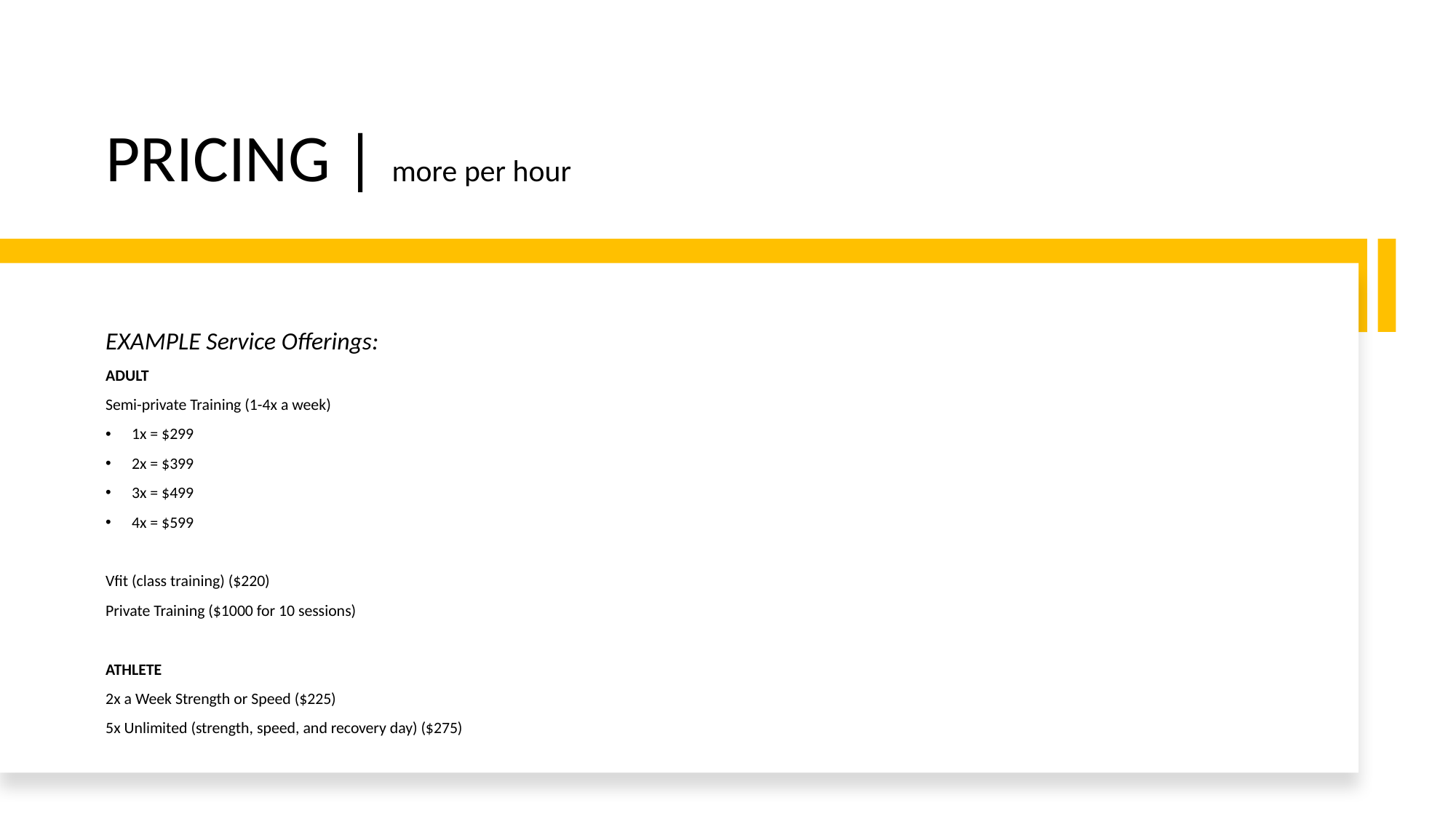

# PRICING | more per hour

EXAMPLE Service Offerings:
ADULT
Semi-private Training (1-4x a week)
1x = $299
2x = $399
3x = $499
4x = $599

Vfit (class training) ($220)
Private Training ($1000 for 10 sessions)

ATHLETE
2x a Week Strength or Speed ($225)
5x Unlimited (strength, speed, and recovery day) ($275)